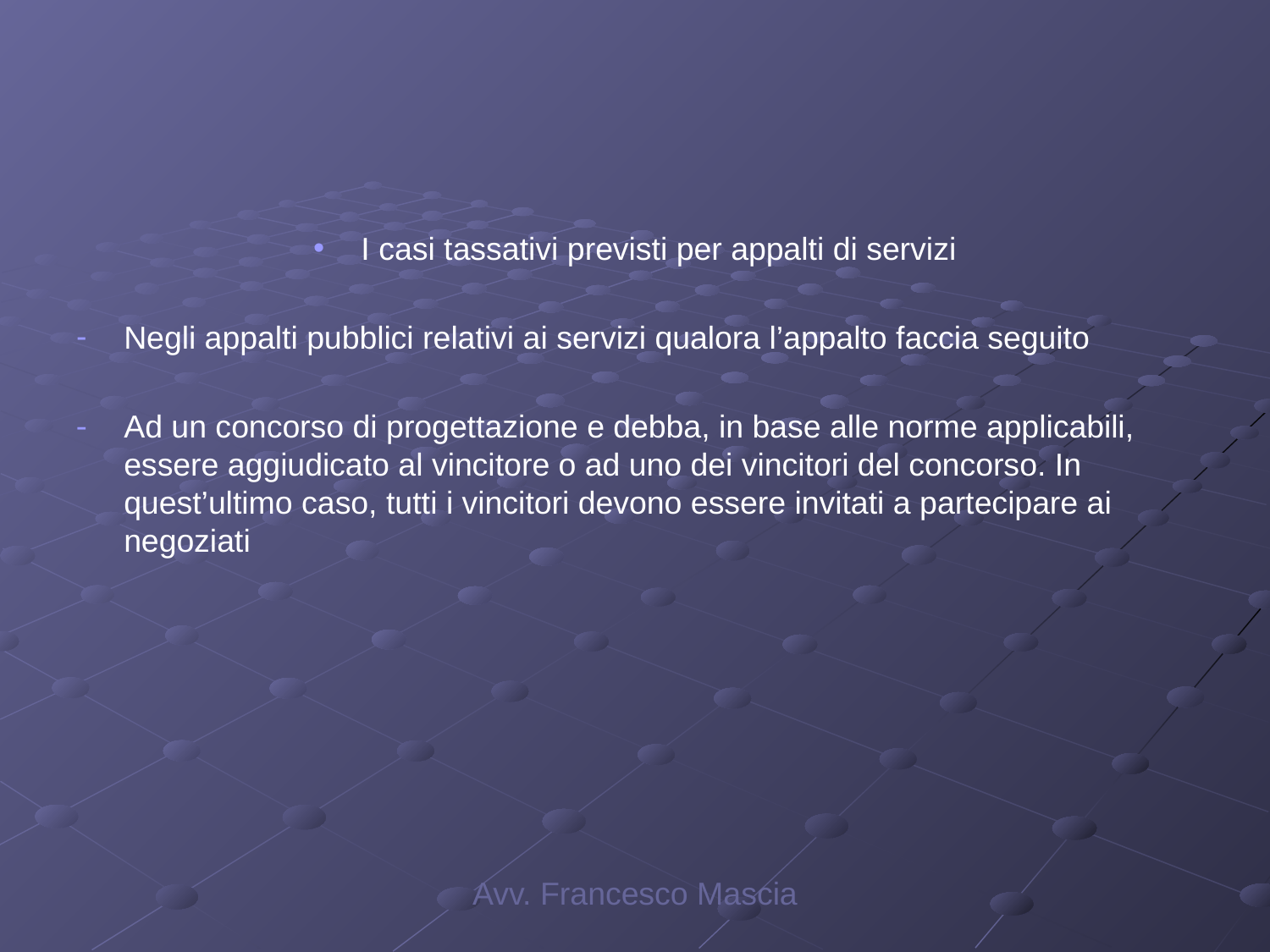

#
I casi tassativi previsti per appalti di servizi

Negli appalti pubblici relativi ai servizi qualora l’appalto faccia seguito

Ad un concorso di progettazione e debba, in base alle norme applicabili, essere aggiudicato al vincitore o ad uno dei vincitori del concorso. In quest’ultimo caso, tutti i vincitori devono essere invitati a partecipare ai negoziati

Avv. Francesco Mascia